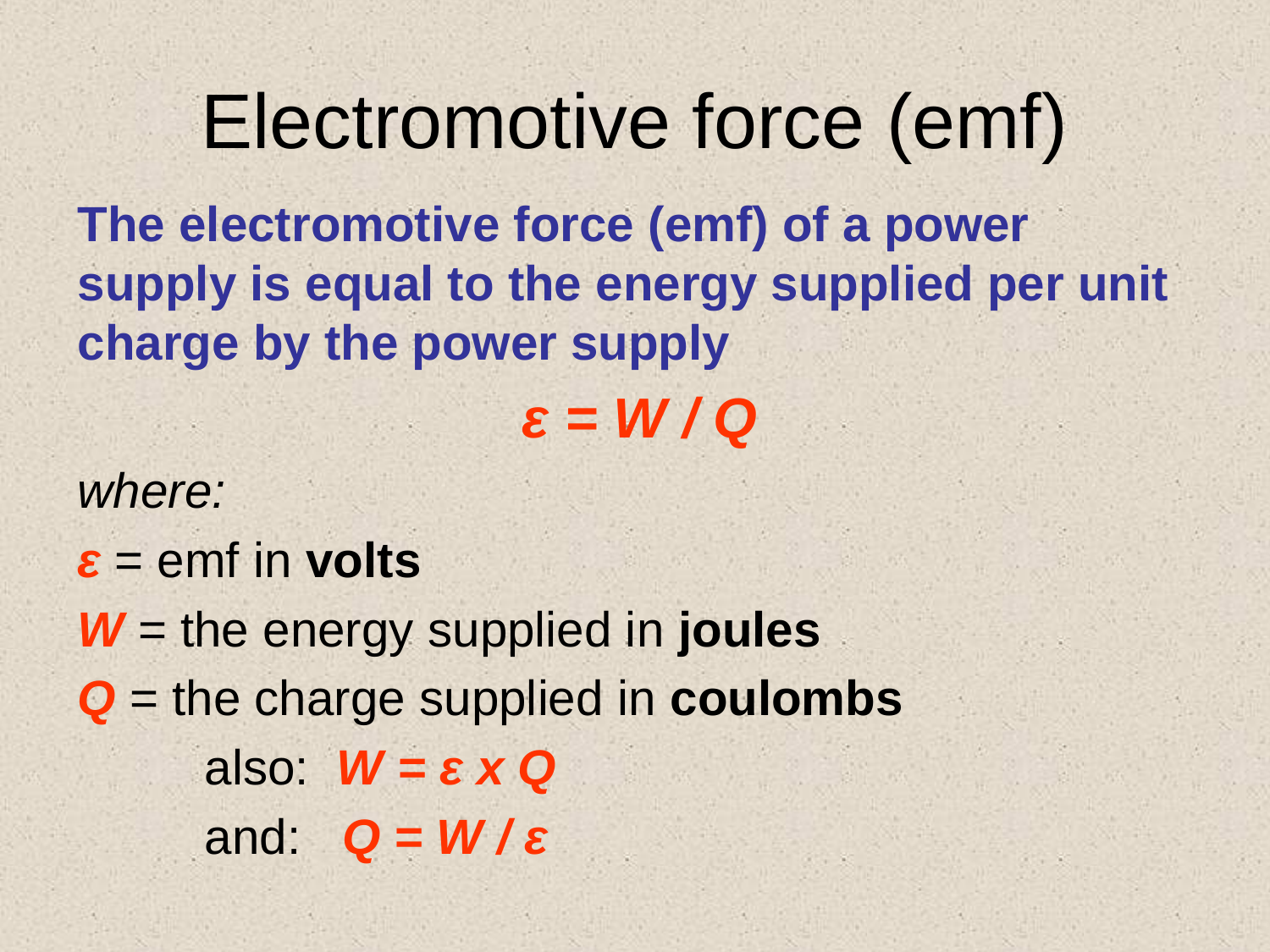

# Electromotive force (emf)
The electromotive force (emf) of a power supply is equal to the energy supplied per unit charge by the power supply
ε = W / Q
where:
ε = emf in volts
W = the energy supplied in joules
Q = the charge supplied in coulombs
	also:  W = ε x Q
	and:   Q = W / ε